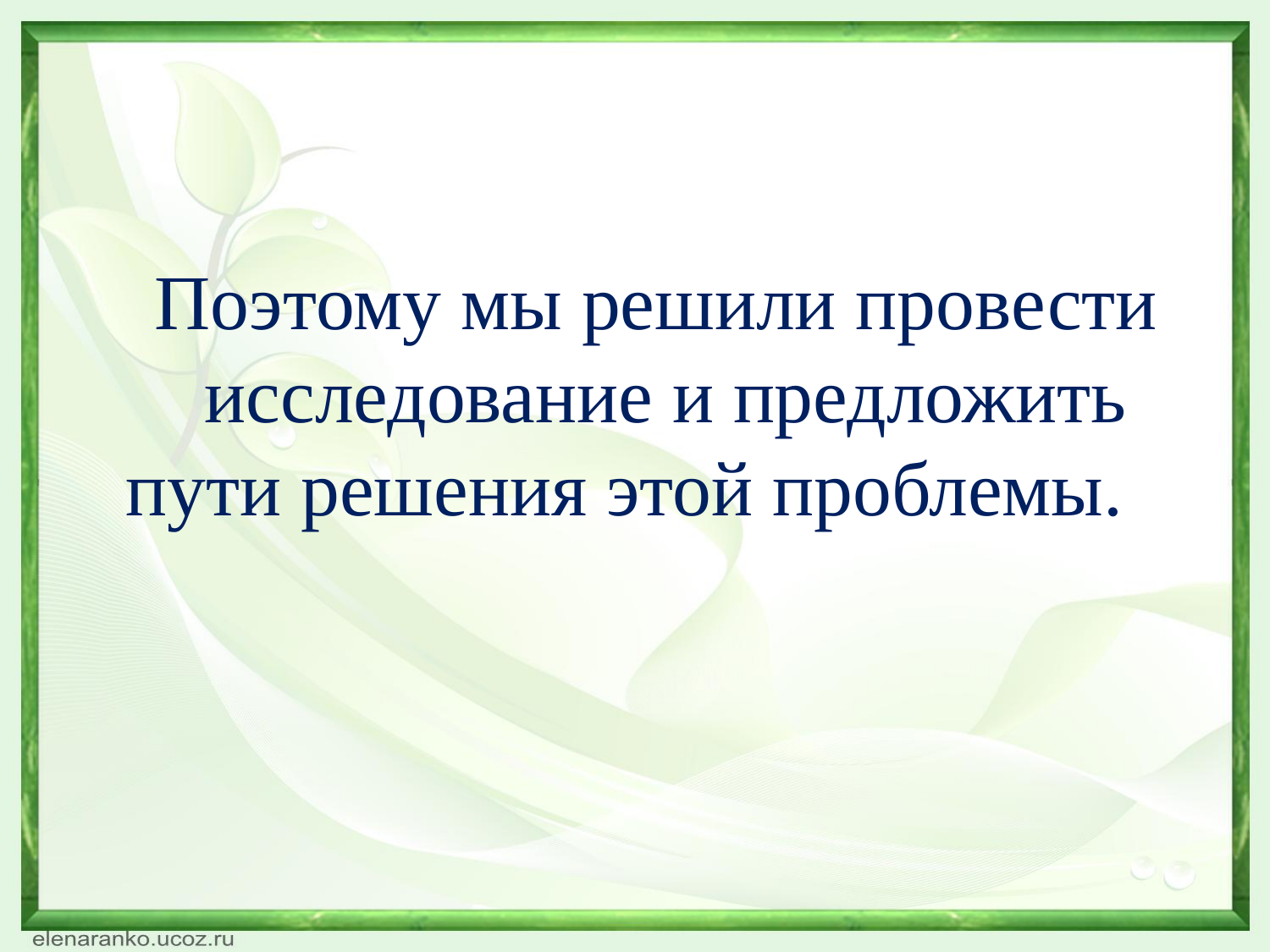

Поэтому мы решили провести
исследование и предложить пути решения этой проблемы.